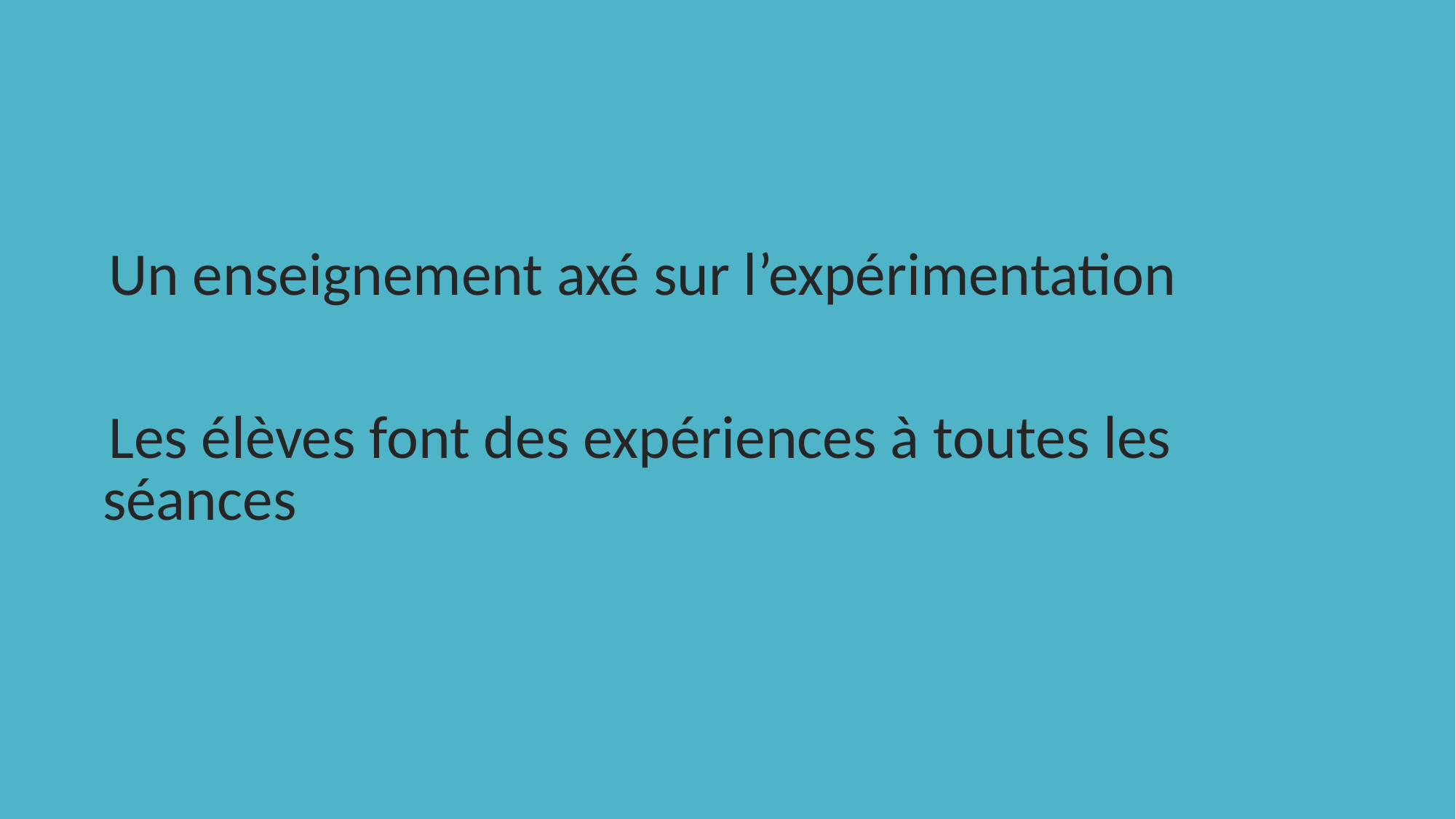

# OPTION Sciences et Laboratoire
Un enseignement axé sur l’expérimentation

Les élèves font des expériences à toutes les séances